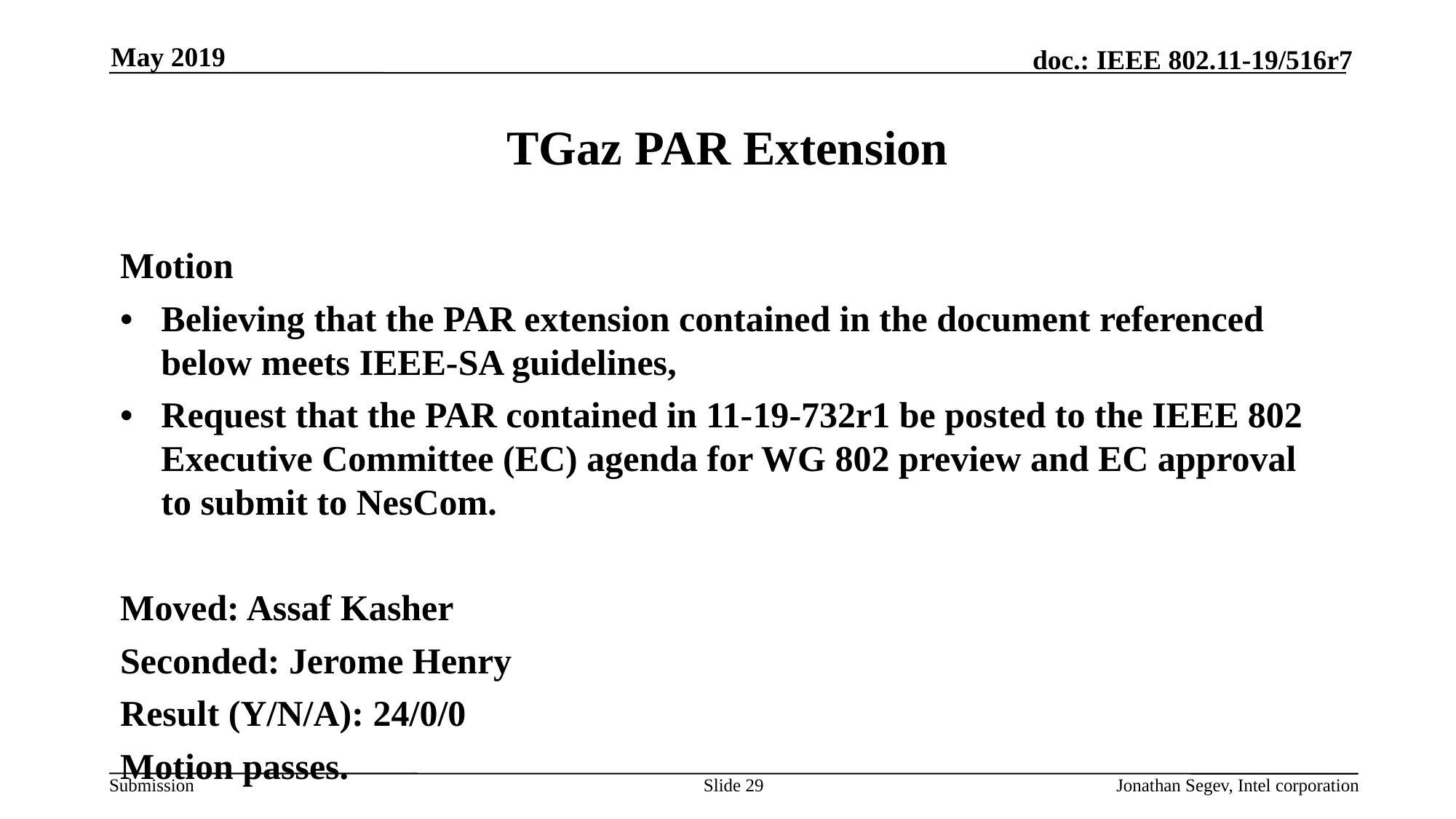

May 2019
# TGaz PAR Extension
Motion
•	Believing that the PAR extension contained in the document referenced below meets IEEE-SA guidelines,
•	Request that the PAR contained in 11-19-732r1 be posted to the IEEE 802 Executive Committee (EC) agenda for WG 802 preview and EC approval to submit to NesCom.

Moved: Assaf Kasher
Seconded: Jerome Henry
Result (Y/N/A): 24/0/0
Motion passes.

Slide 29
Jonathan Segev, Intel corporation